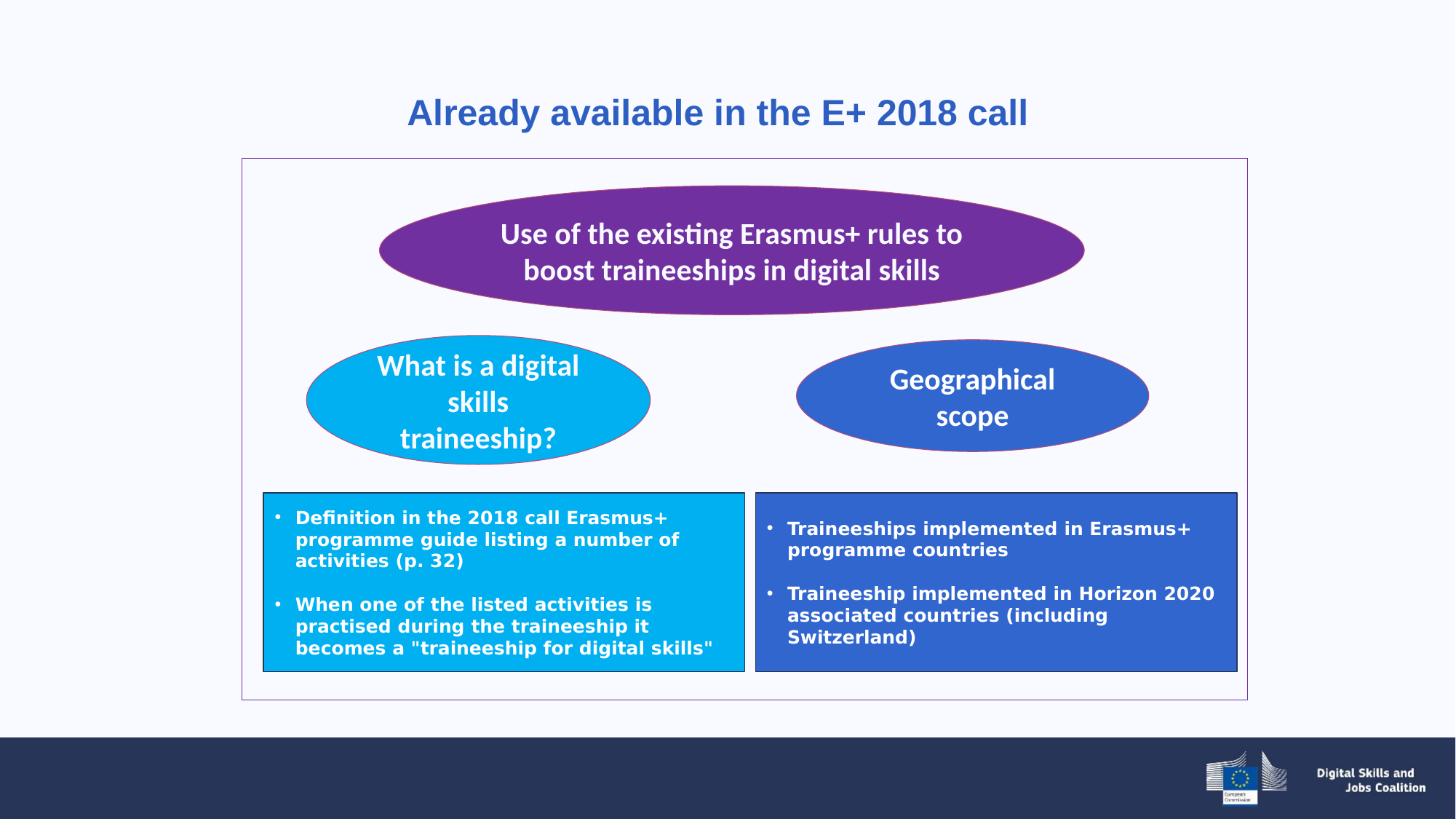

# Already available in the E+ 2018 call

Use of the existing Erasmus+ rules to boost traineeships in digital skills
What is a digital skills traineeship?
Geographical scope
Definition in the 2018 call Erasmus+ programme guide listing a number of activities (p. 32)

When one of the listed activities is practised during the traineeship it becomes a "traineeship for digital skills"
Traineeships implemented in Erasmus+ programme countries

Traineeship implemented in Horizon 2020 associated countries (including Switzerland)